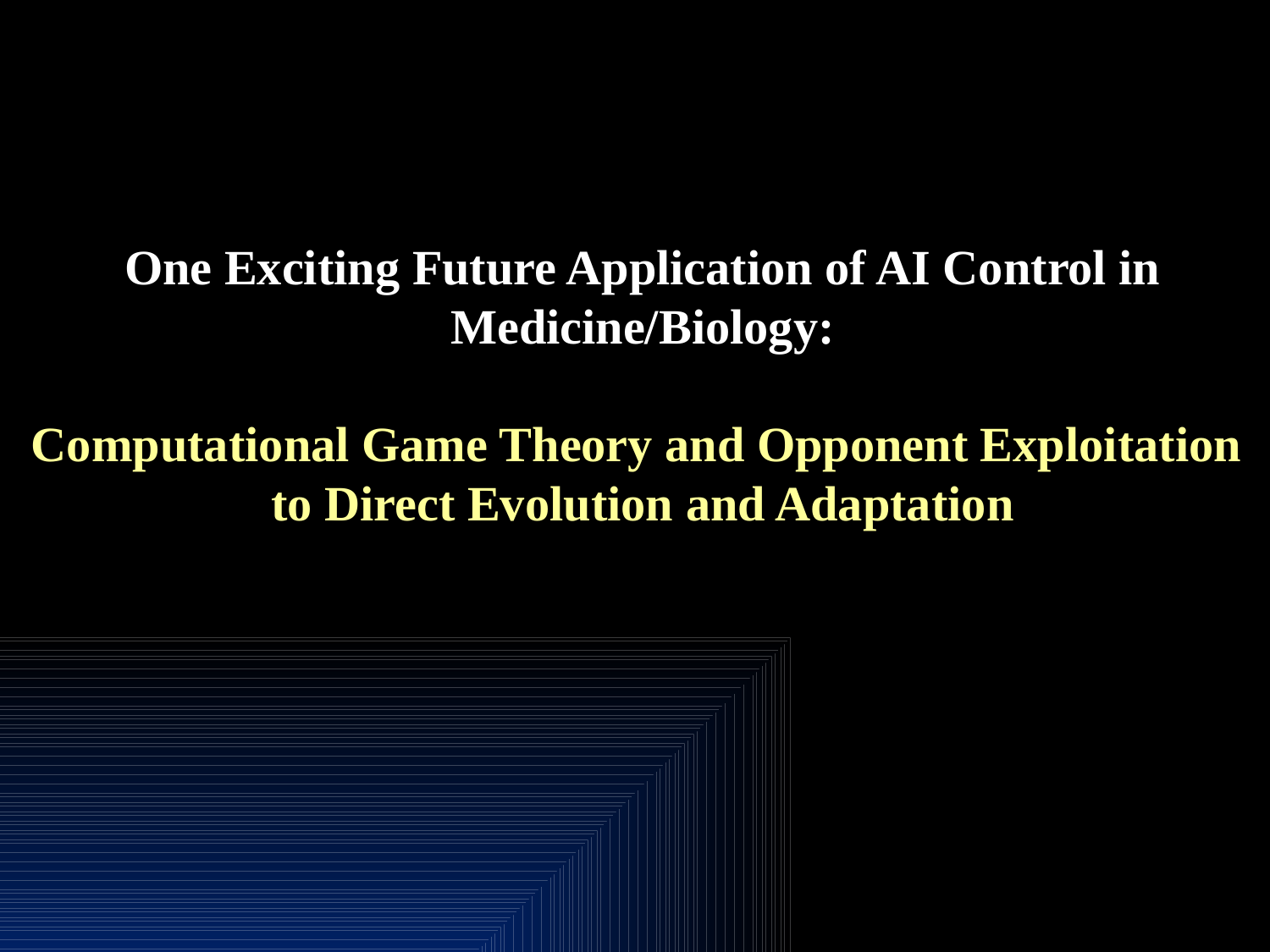

# One Exciting Future Application of AI Control in Medicine/Biology: Computational Game Theory and Opponent Exploitation to Direct Evolution and Adaptation